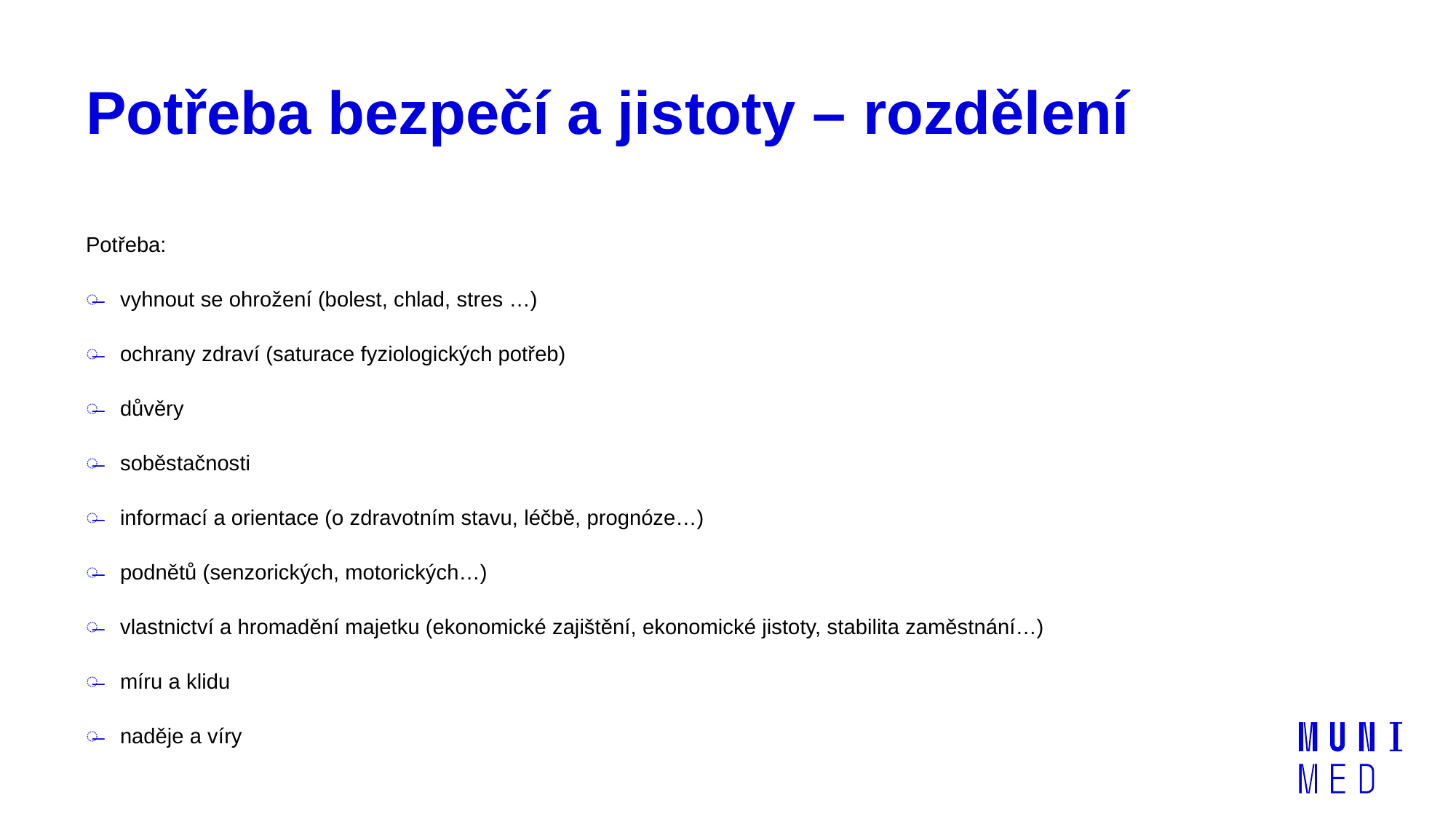

# Potřeba bezpečí a jistoty – rozdělení
Potřeba:
vyhnout se ohrožení (bolest, chlad, stres …)
ochrany zdraví (saturace fyziologických potřeb)
důvěry
soběstačnosti
informací a orientace (o zdravotním stavu, léčbě, prognóze…)
podnětů (senzorických, motorických…)
vlastnictví a hromadění majetku (ekonomické zajištění, ekonomické jistoty, stabilita zaměstnání…)
míru a klidu
naděje a víry